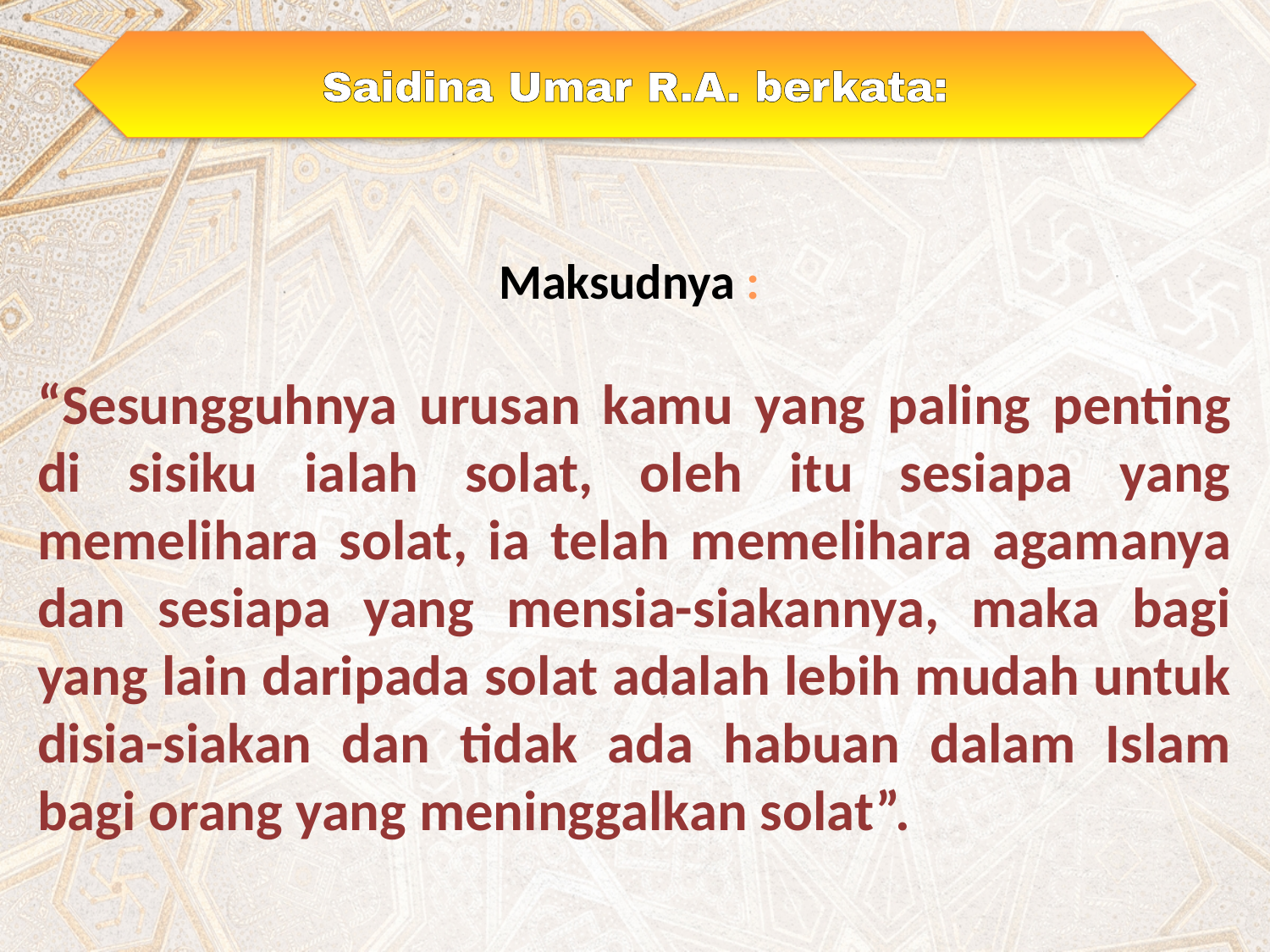

Saidina Umar R.A. berkata:
Maksudnya :

“Sesungguhnya urusan kamu yang paling penting di sisiku ialah solat, oleh itu sesiapa yang memelihara solat, ia telah memelihara agamanya dan sesiapa yang mensia-siakannya, maka bagi yang lain daripada solat adalah lebih mudah untuk disia-siakan dan tidak ada habuan dalam Islam bagi orang yang meninggalkan solat”.